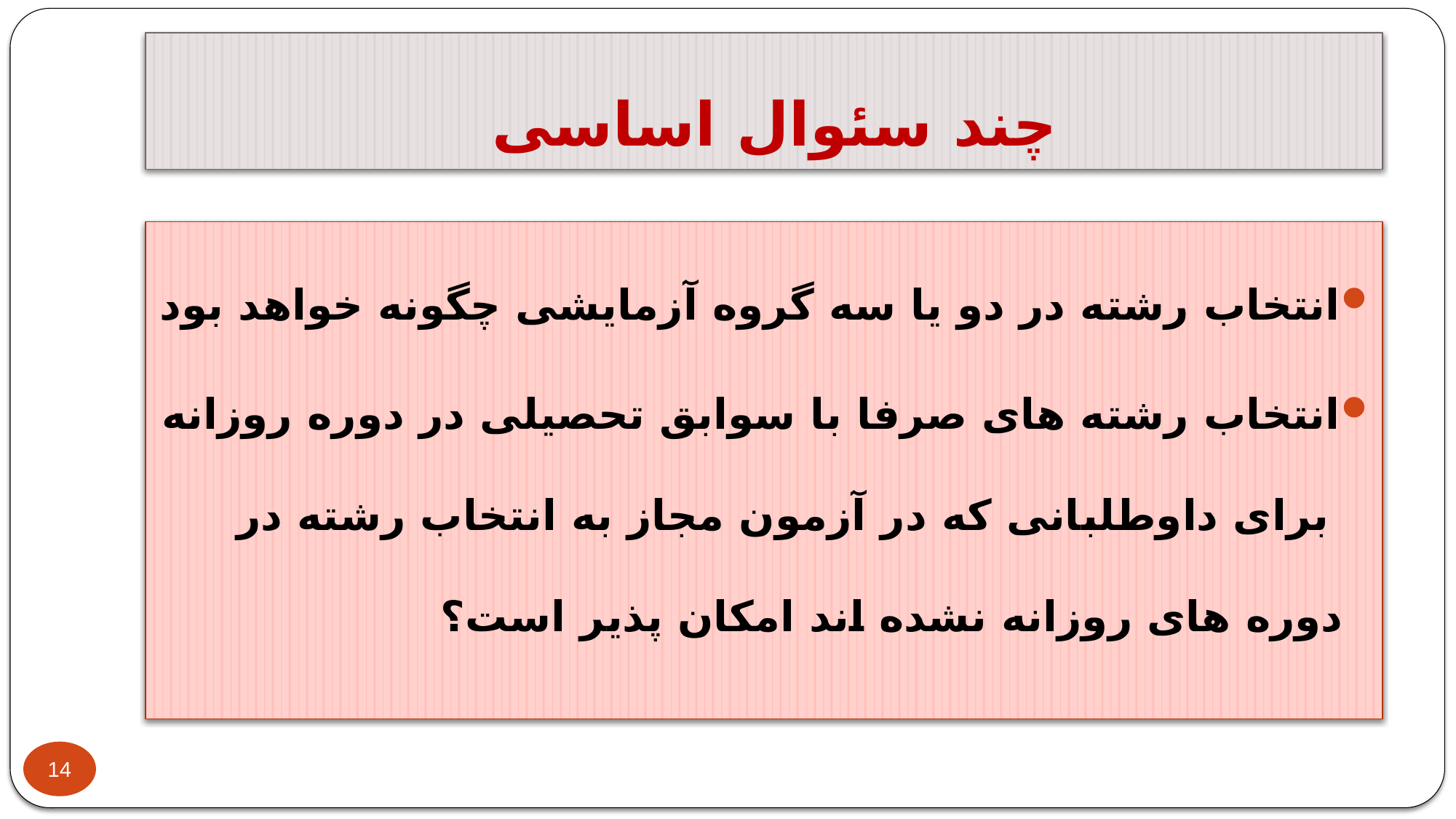

# چند سئوال اساسی
انتخاب رشته در دو یا سه گروه آزمایشی چگونه خواهد بود
انتخاب رشته های صرفا با سوابق تحصیلی در دوره روزانه  برای داوطلبانی که در آزمون مجاز به انتخاب رشته در دوره های روزانه نشده اند امکان پذیر است؟
14